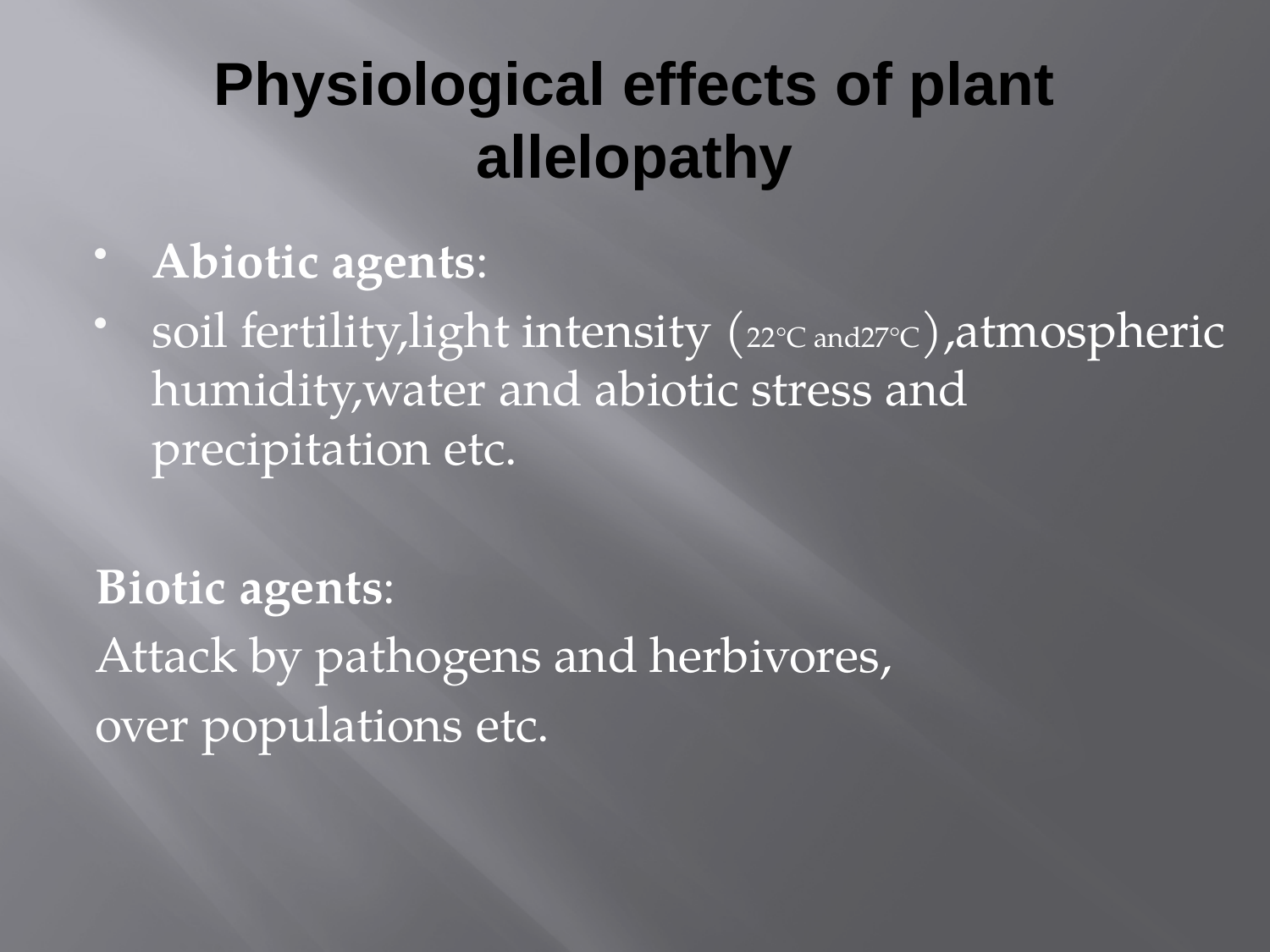

# Physiological effects of plant allelopathy
Abiotic agents:
soil fertility,light intensity (22°C and27°C),atmospheric humidity,water and abiotic stress and precipitation etc.

Biotic agents:
Attack by pathogens and herbivores,
over populations etc.